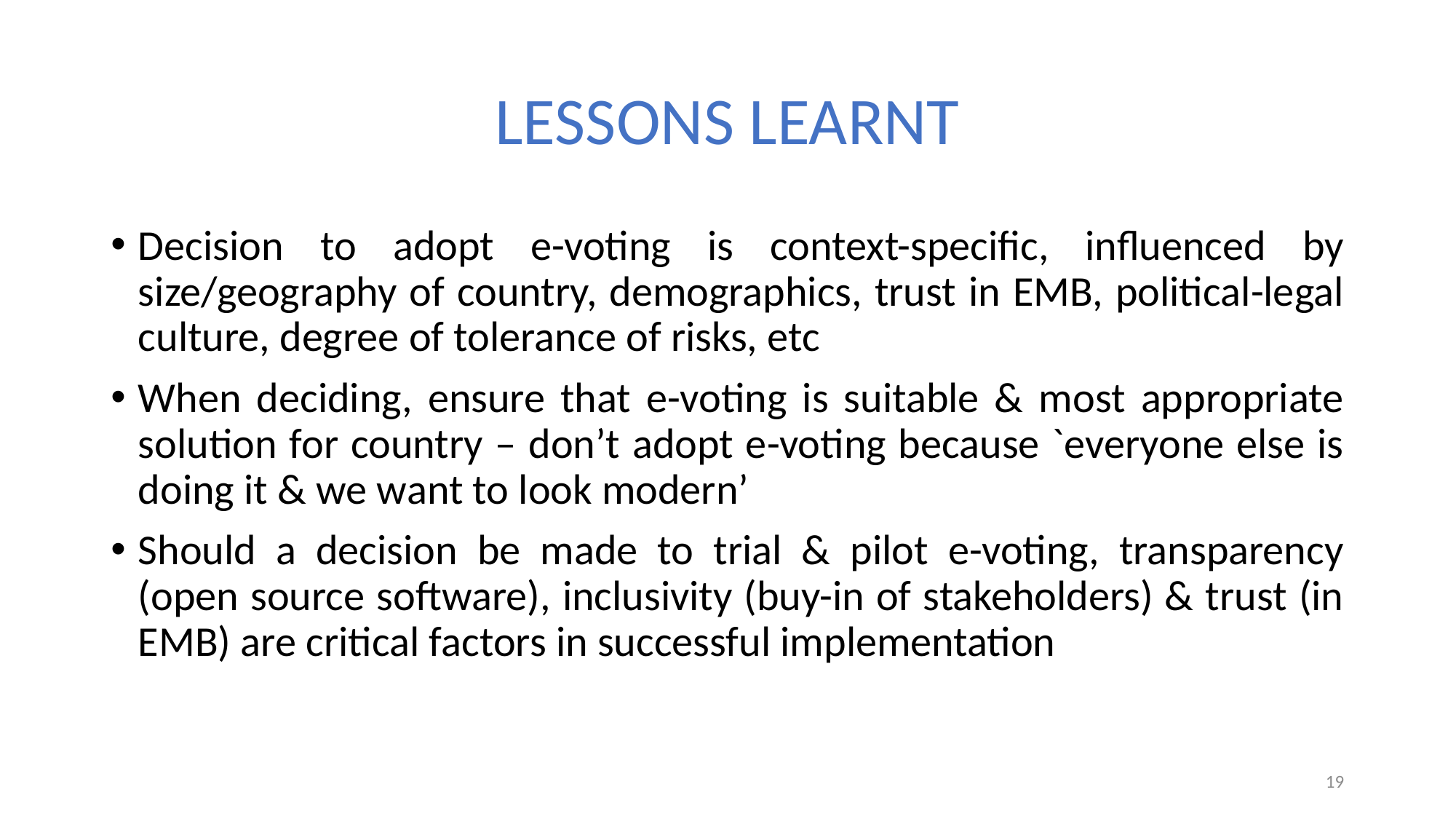

# LESSONS LEARNT
Decision to adopt e-voting is context-specific, influenced by size/geography of country, demographics, trust in EMB, political-legal culture, degree of tolerance of risks, etc
When deciding, ensure that e-voting is suitable & most appropriate solution for country – don’t adopt e-voting because `everyone else is doing it & we want to look modern’
Should a decision be made to trial & pilot e-voting, transparency (open source software), inclusivity (buy-in of stakeholders) & trust (in EMB) are critical factors in successful implementation

19